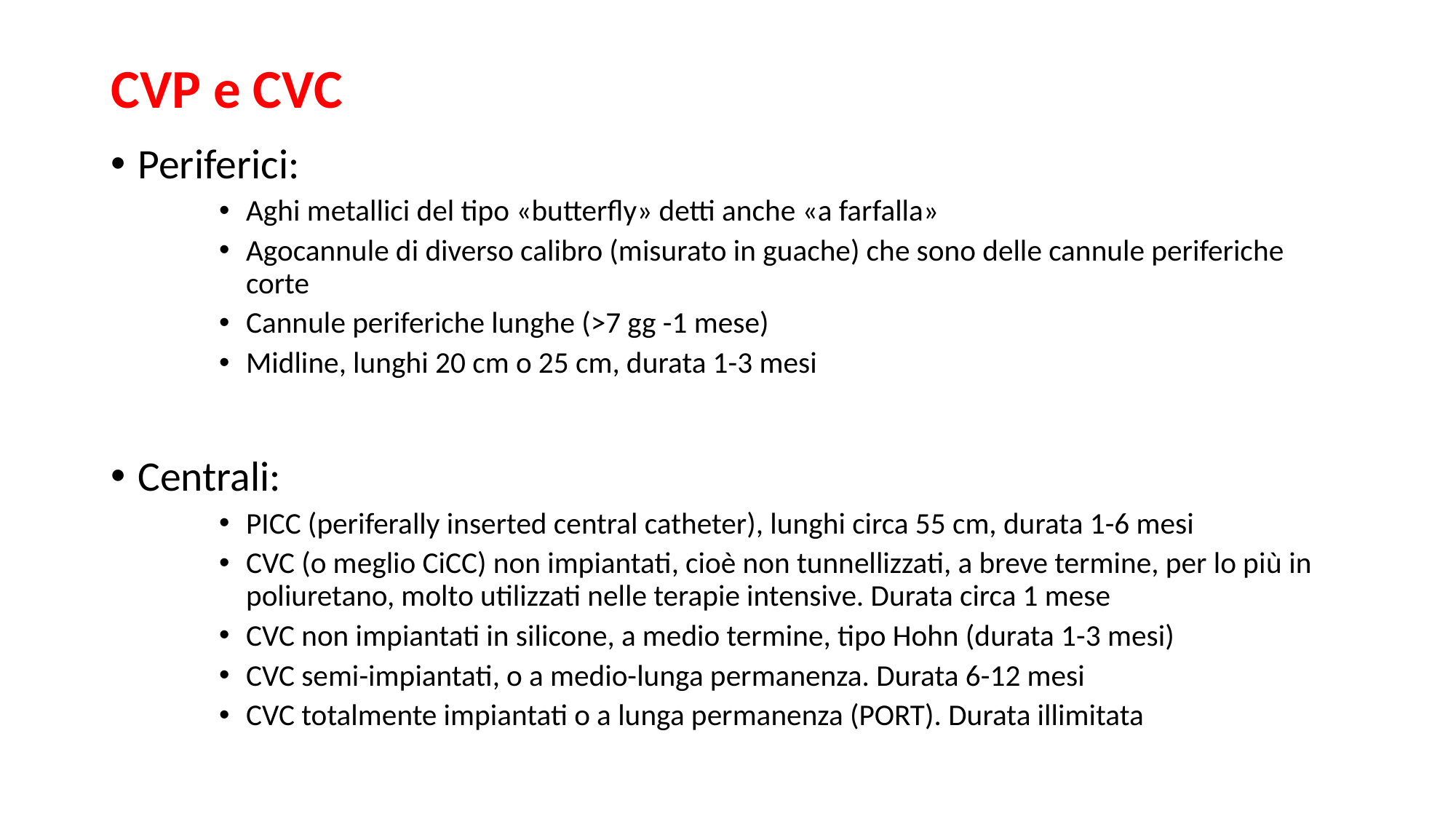

# CVP e CVC
Periferici:
Aghi metallici del tipo «butterfly» detti anche «a farfalla»
Agocannule di diverso calibro (misurato in guache) che sono delle cannule periferiche corte
Cannule periferiche lunghe (>7 gg -1 mese)
Midline, lunghi 20 cm o 25 cm, durata 1-3 mesi

Centrali:
PICC (periferally inserted central catheter), lunghi circa 55 cm, durata 1-6 mesi
CVC (o meglio CiCC) non impiantati, cioè non tunnellizzati, a breve termine, per lo più in poliuretano, molto utilizzati nelle terapie intensive. Durata circa 1 mese
CVC non impiantati in silicone, a medio termine, tipo Hohn (durata 1-3 mesi)
CVC semi-impiantati, o a medio-lunga permanenza. Durata 6-12 mesi
CVC totalmente impiantati o a lunga permanenza (PORT). Durata illimitata